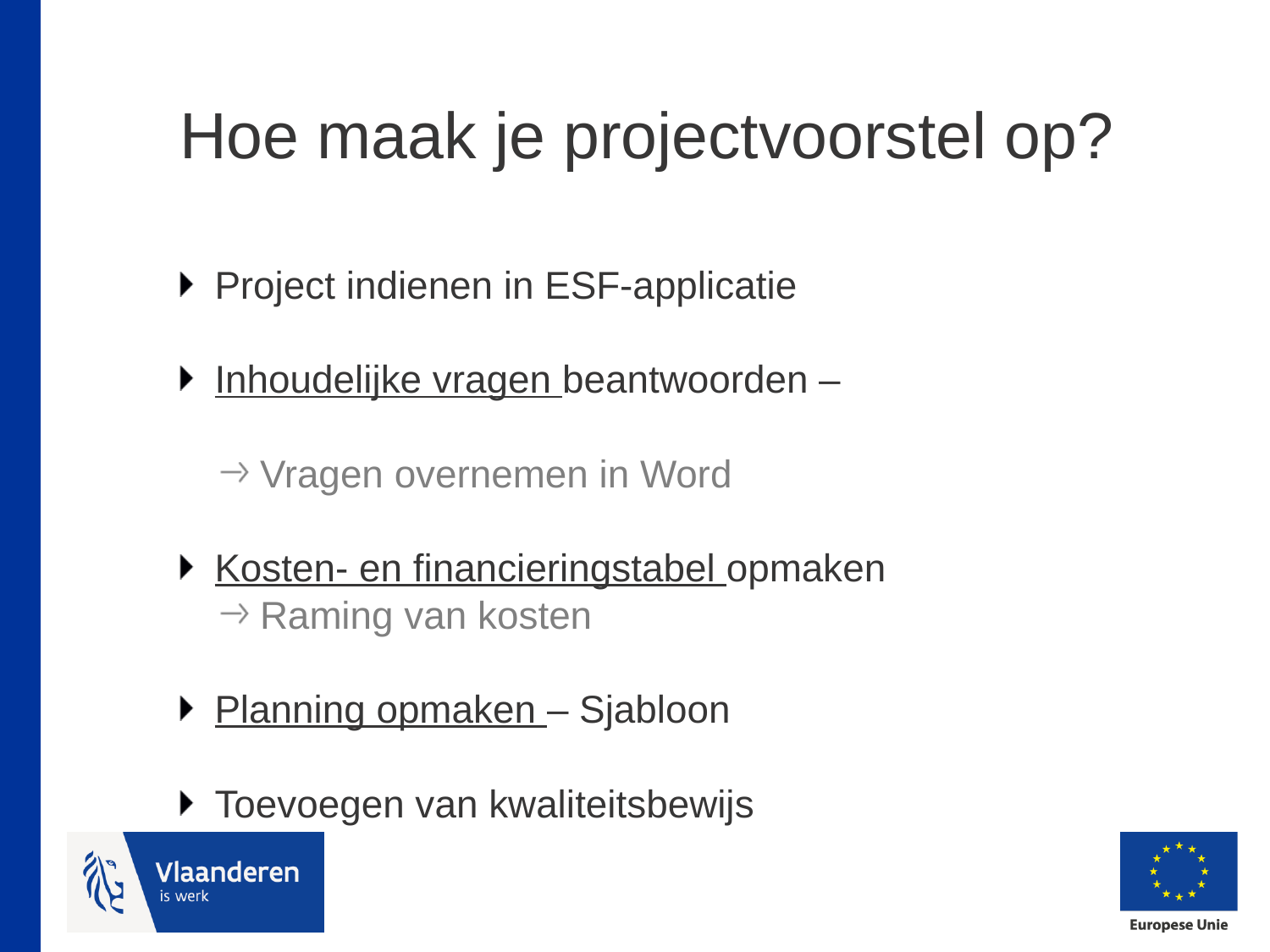

# Hoe maak je projectvoorstel op?
Project indienen in ESF-applicatie

Inhoudelijke vragen beantwoorden –

Vragen overnemen in Word

Kosten- en financieringstabel opmaken
Raming van kosten

Planning opmaken – Sjabloon

Toevoegen van kwaliteitsbewijs